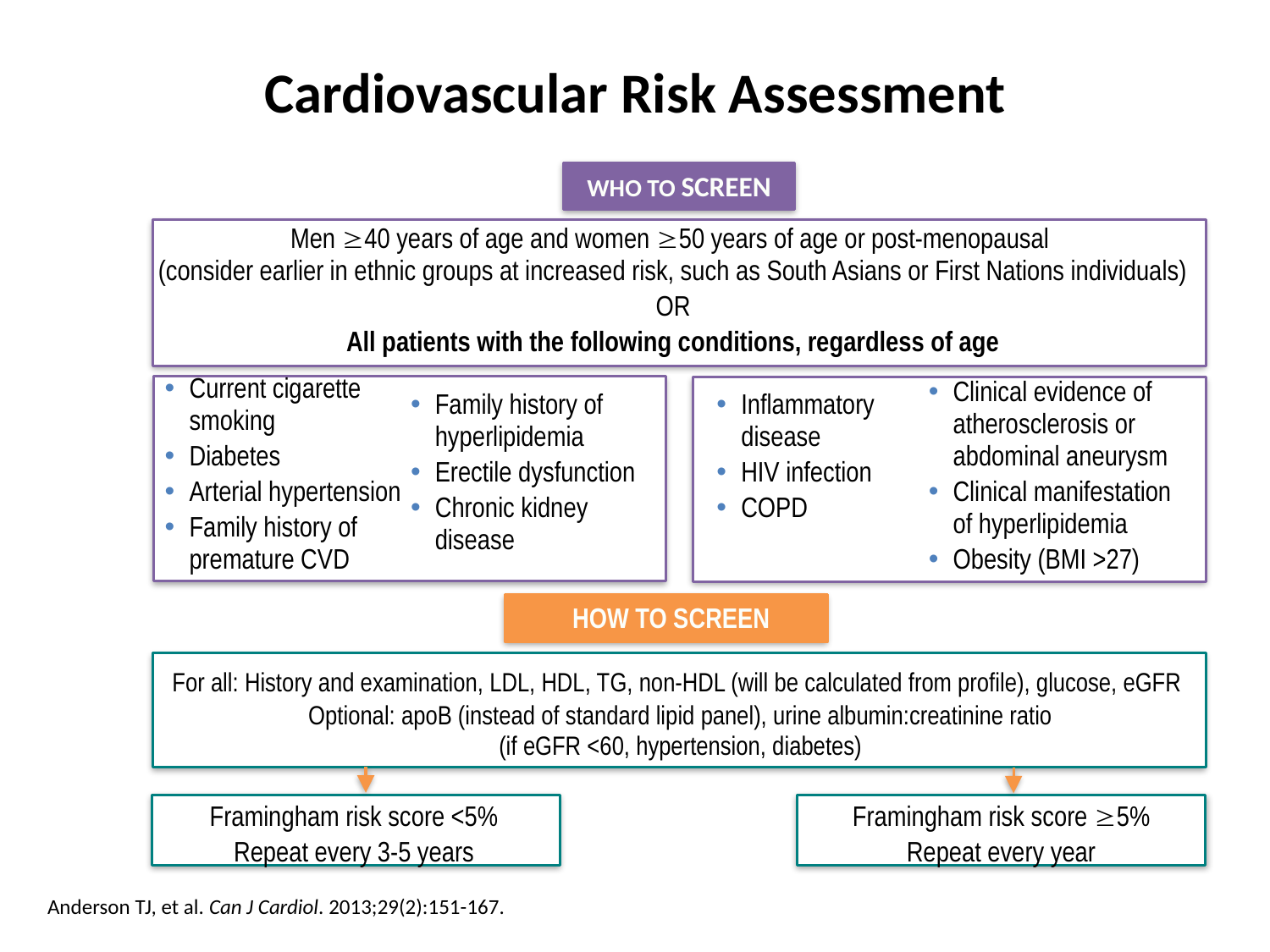

PV12c1
# Cardiovascular Risk Assessment

WHO TO SCREEN
Men ≥40 years of age and women ≥50 years of age or post-menopausal
(consider earlier in ethnic groups at increased risk, such as South Asians or First Nations individuals)
 OR
All patients with the following conditions, regardless of age

Current cigarette smoking
Diabetes
Arterial hypertension
Family history of premature CVD
Clinical evidence of atherosclerosis or abdominal aneurysm
Clinical manifestation of hyperlipidemia
Obesity (BMI >27)

Family history of hyperlipidemia
Erectile dysfunction
Chronic kidney disease
Inflammatory disease
HIV infection
COPD

HOW TO SCREEN

For all: History and examination, LDL, HDL, TG, non-HDL (will be calculated from profile), glucose, eGFR
 Optional: apoB (instead of standard lipid panel), urine albumin:creatinine ratio
 (if eGFR <60, hypertension, diabetes)
Framingham risk score <5%
Repeat every 3-5 years
Framingham risk score ≥5%
Repeat every year

Anderson TJ, et al. Can J Cardiol. 2013;29(2):151-167.